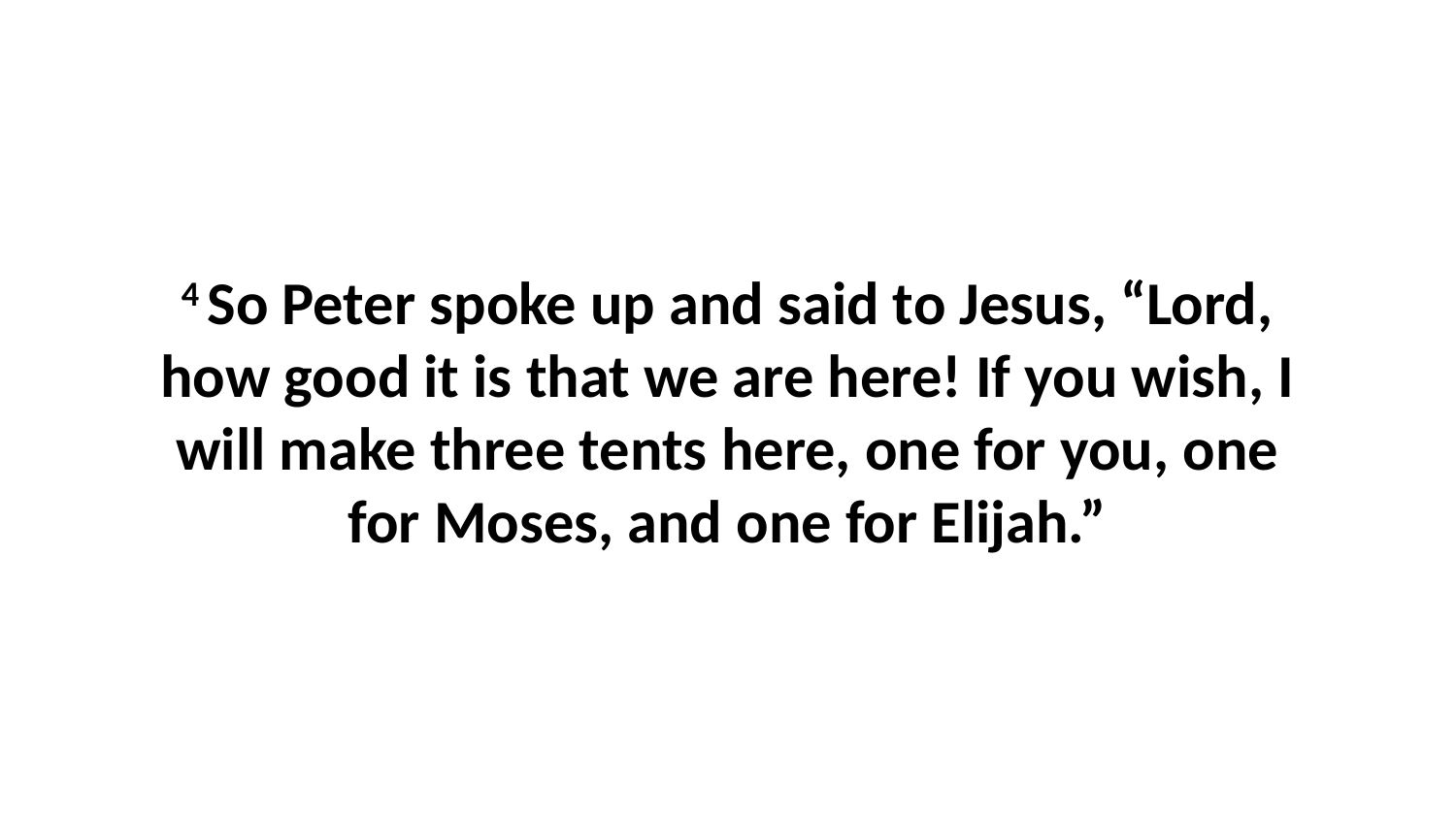

4 So Peter spoke up and said to Jesus, “Lord, how good it is that we are here! If you wish, I will make three tents here, one for you, one for Moses, and one for Elijah.”